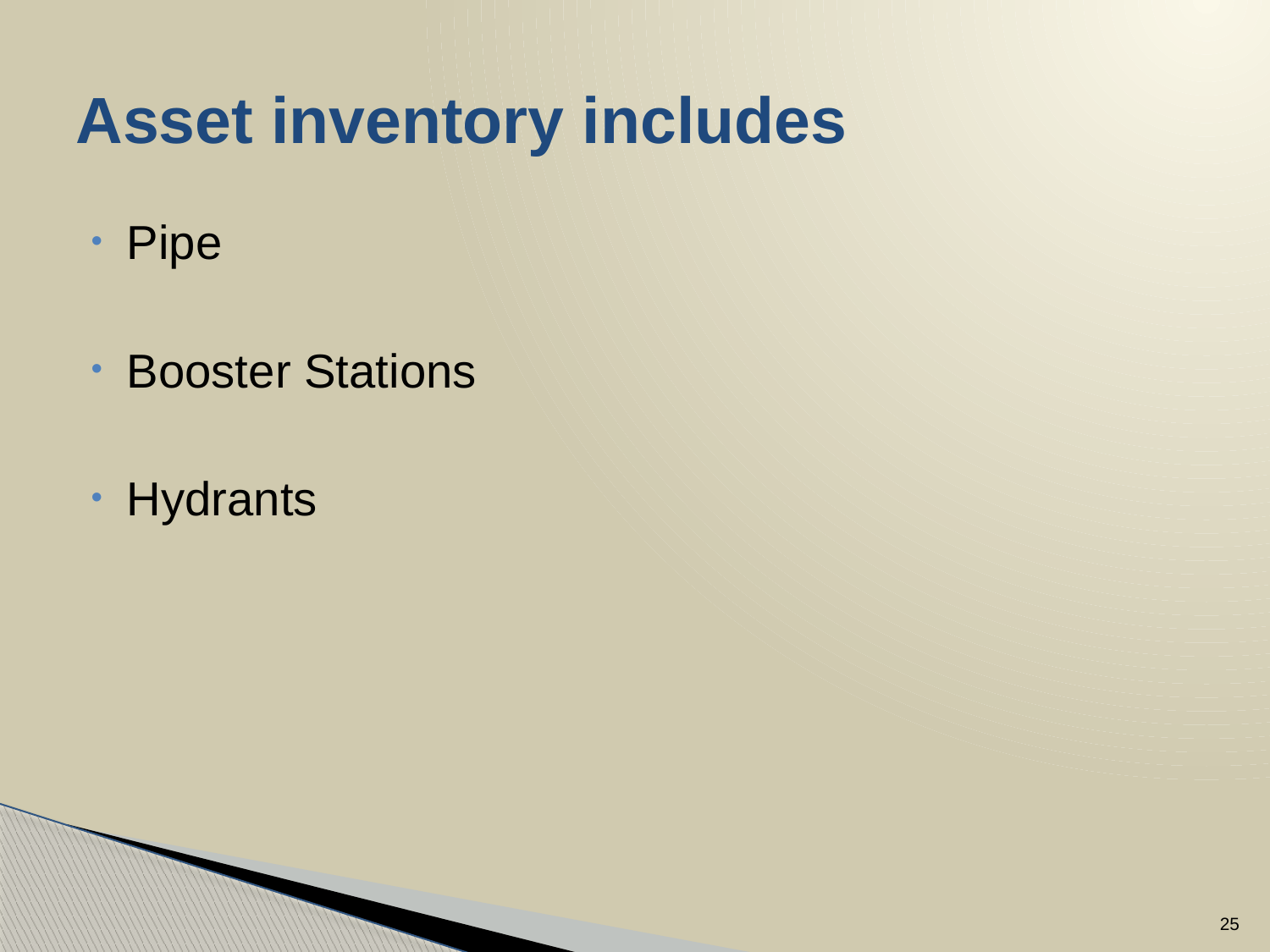

# Asset inventory includes
Pipe

Booster Stations

Hydrants
25